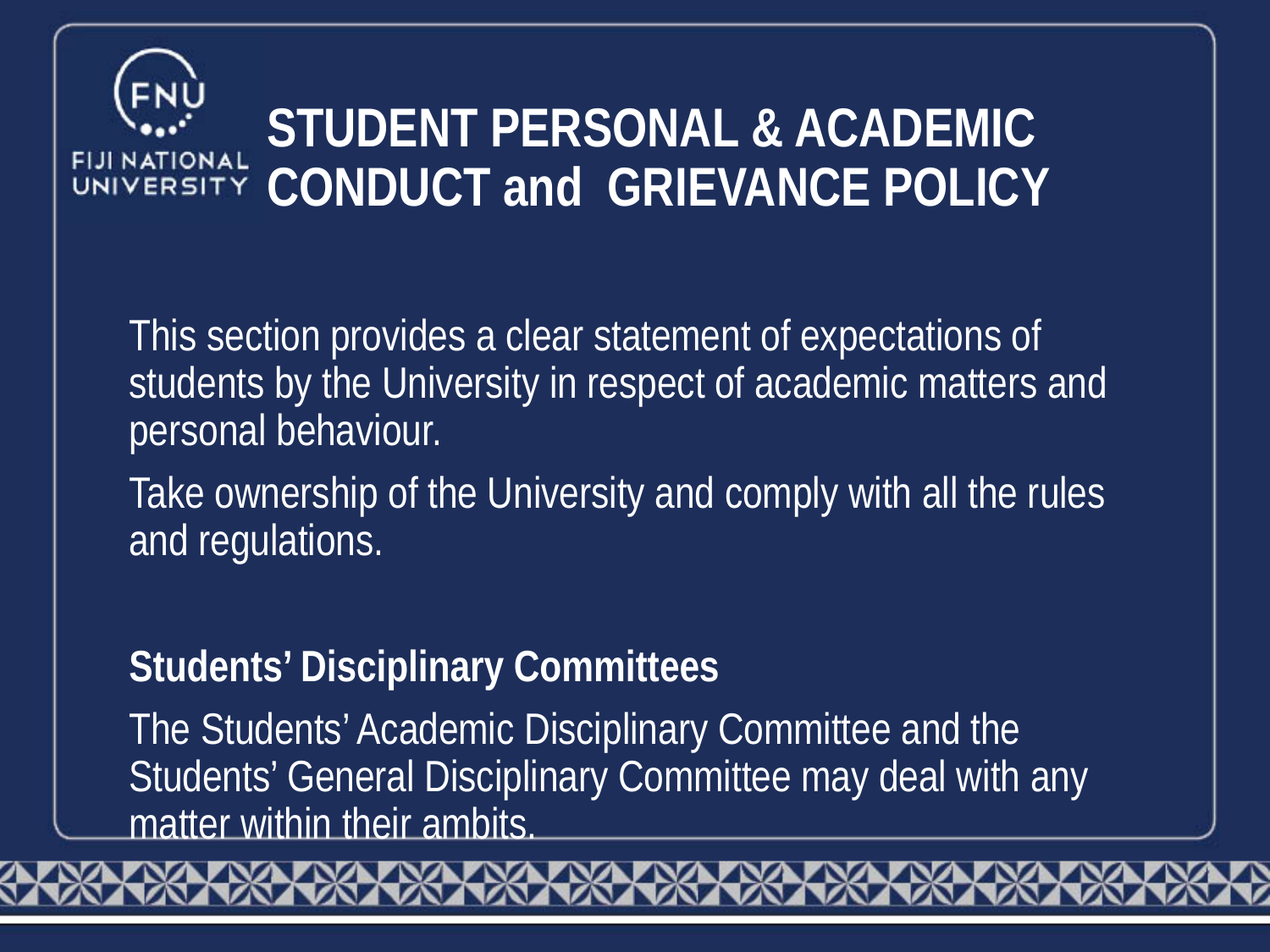

# STUDENT PERSONAL & ACADEMIC CONDUCT and  GRIEVANCE POLICY
This section provides a clear statement of expectations of students by the University in respect of academic matters and personal behaviour.
Take ownership of the University and comply with all the rules and regulations.

Students’ Disciplinary Committees
The Students’ Academic Disciplinary Committee and the Students’ General Disciplinary Committee may deal with any matter within their ambits.